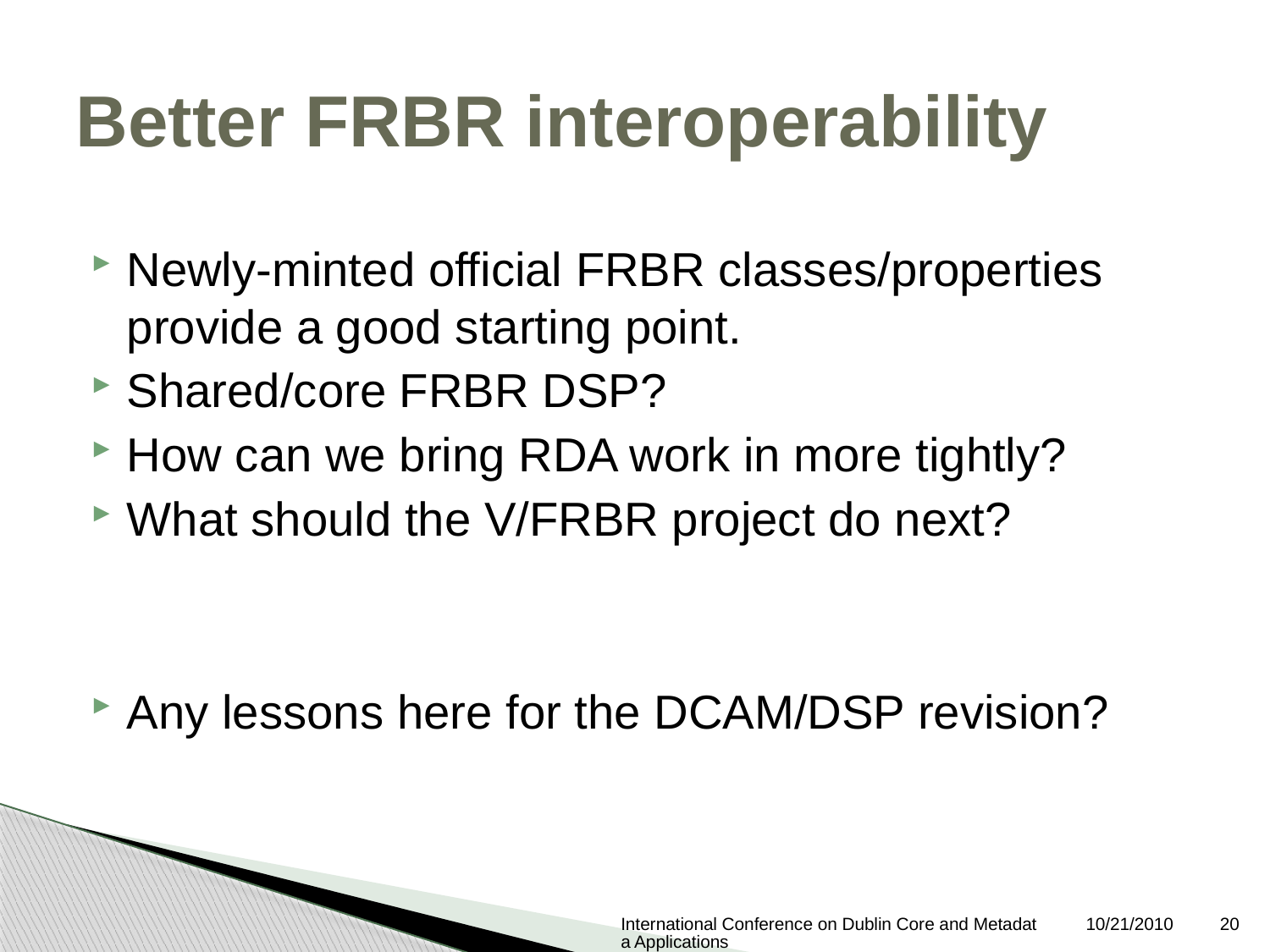

# Better FRBR interoperability
Newly-minted official FRBR classes/properties provide a good starting point.
Shared/core FRBR DSP?
How can we bring RDA work in more tightly?
What should the V/FRBR project do next?

Any lessons here for the DCAM/DSP revision?
International Conference on Dublin Core and Metadata Applications
10/21/2010
20